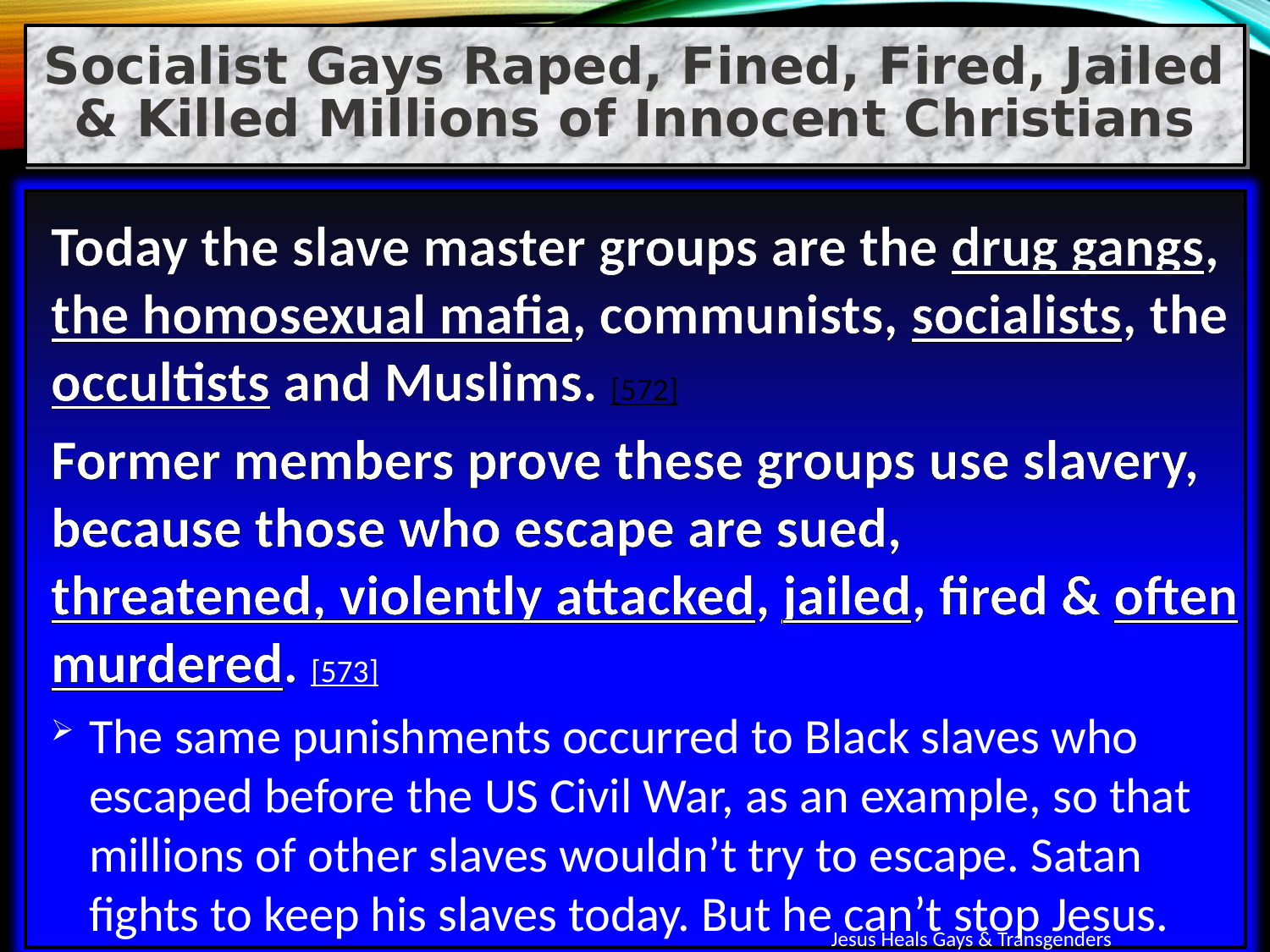

Socialist Gays Raped, Fined, Fired, Jailed & Killed Millions of Innocent Christians
Today the slave master groups are the drug gangs, the homosexual mafia, communists, socialists, the occultists and Muslims. [572]
Former members prove these groups use slavery, because those who escape are sued, threatened, violently attacked, jailed, fired & often murdered. [573]
The same punishments occurred to Black slaves who escaped before the US Civil War, as an example, so that millions of other slaves wouldn’t try to escape. Satan fights to keep his slaves today. But he can’t stop Jesus.
Jesus Heals Gays & Transgenders